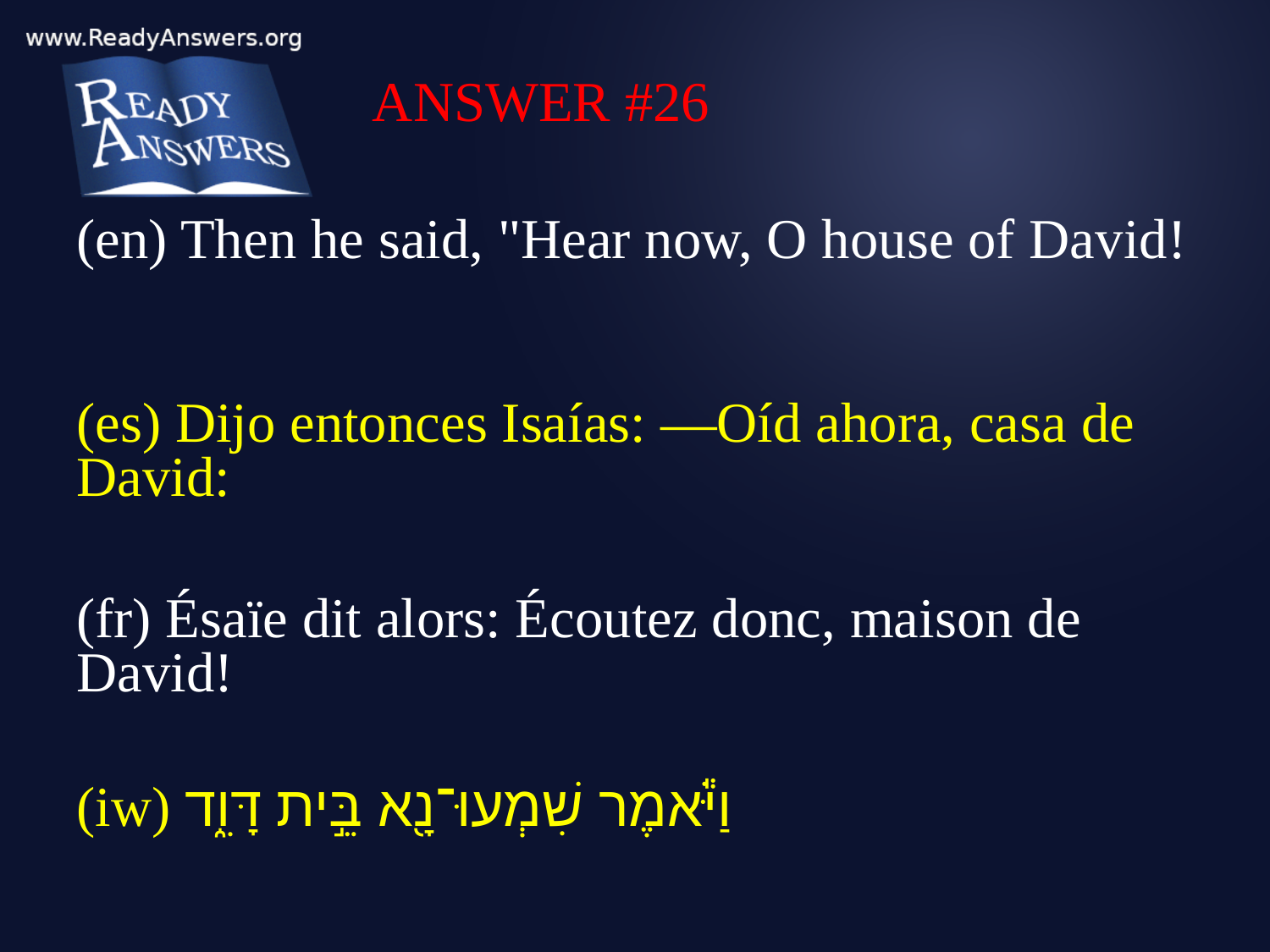

ANSWER #26
(en) Then he said, "Hear now, O house of David!
(es) Dijo entonces Isaías: —Oíd ahora, casa de David:
(fr) Ésaïe dit alors: Écoutez donc, maison de David!
(iw) וַיֹּ֕אמֶר שִׁמְעוּ־נָ֖א בֵּ֣ית דָּוִ֑ד